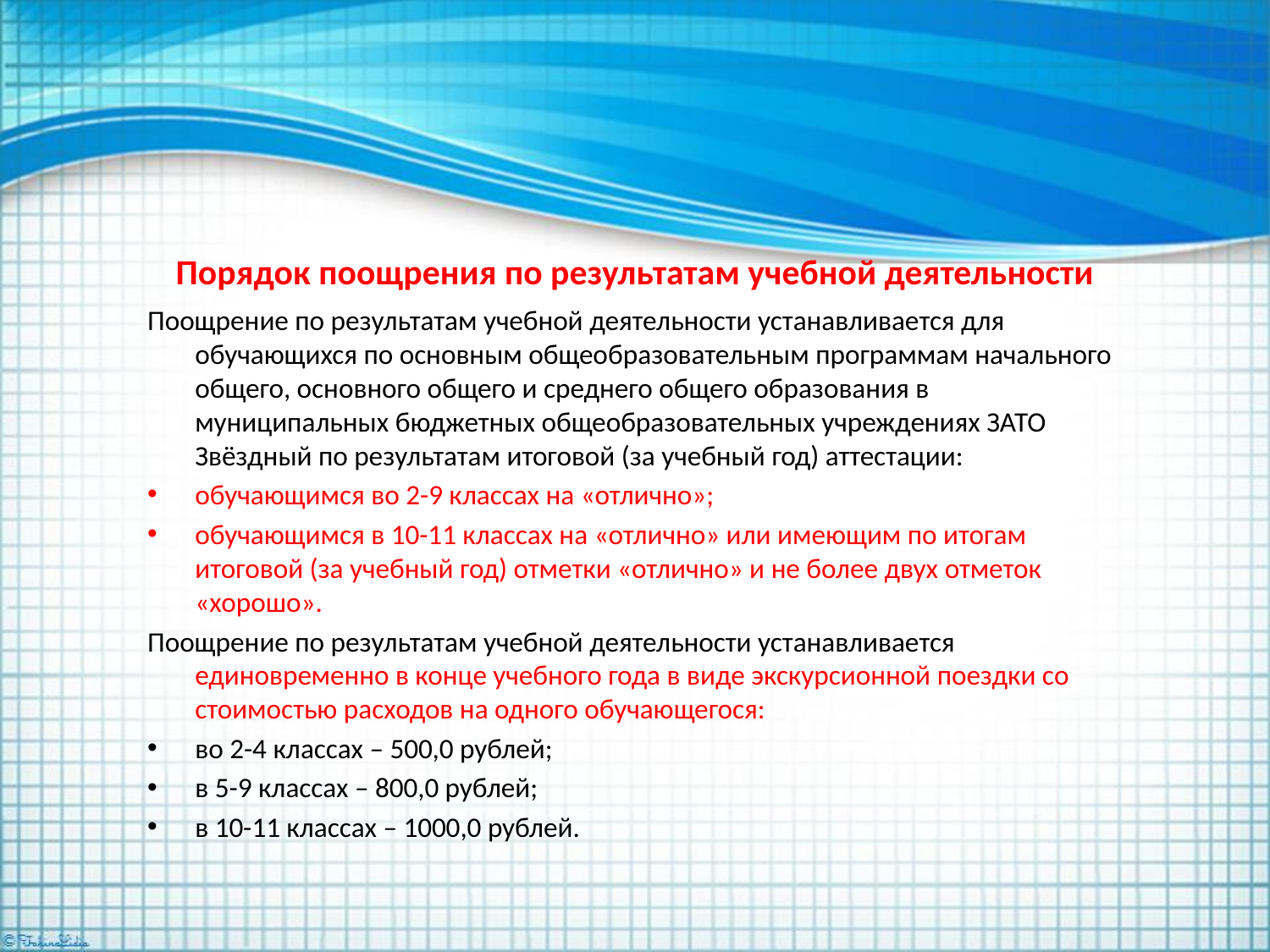

# Порядок поощрения по результатам учебной деятельности
Поощрение по результатам учебной деятельности устанавливается для обучающихся по основным общеобразовательным программам начального общего, основного общего и среднего общего образования в муниципальных бюджетных общеобразовательных учреждениях ЗАТО Звёздный по результатам итоговой (за учебный год) аттестации:
обучающимся во 2-9 классах на «отлично»;
обучающимся в 10-11 классах на «отлично» или имеющим по итогам итоговой (за учебный год) отметки «отлично» и не более двух отметок «хорошо».
Поощрение по результатам учебной деятельности устанавливается единовременно в конце учебного года в виде экскурсионной поездки со стоимостью расходов на одного обучающегося:
во 2-4 классах – 500,0 рублей;
в 5-9 классах – 800,0 рублей;
в 10-11 классах – 1000,0 рублей.